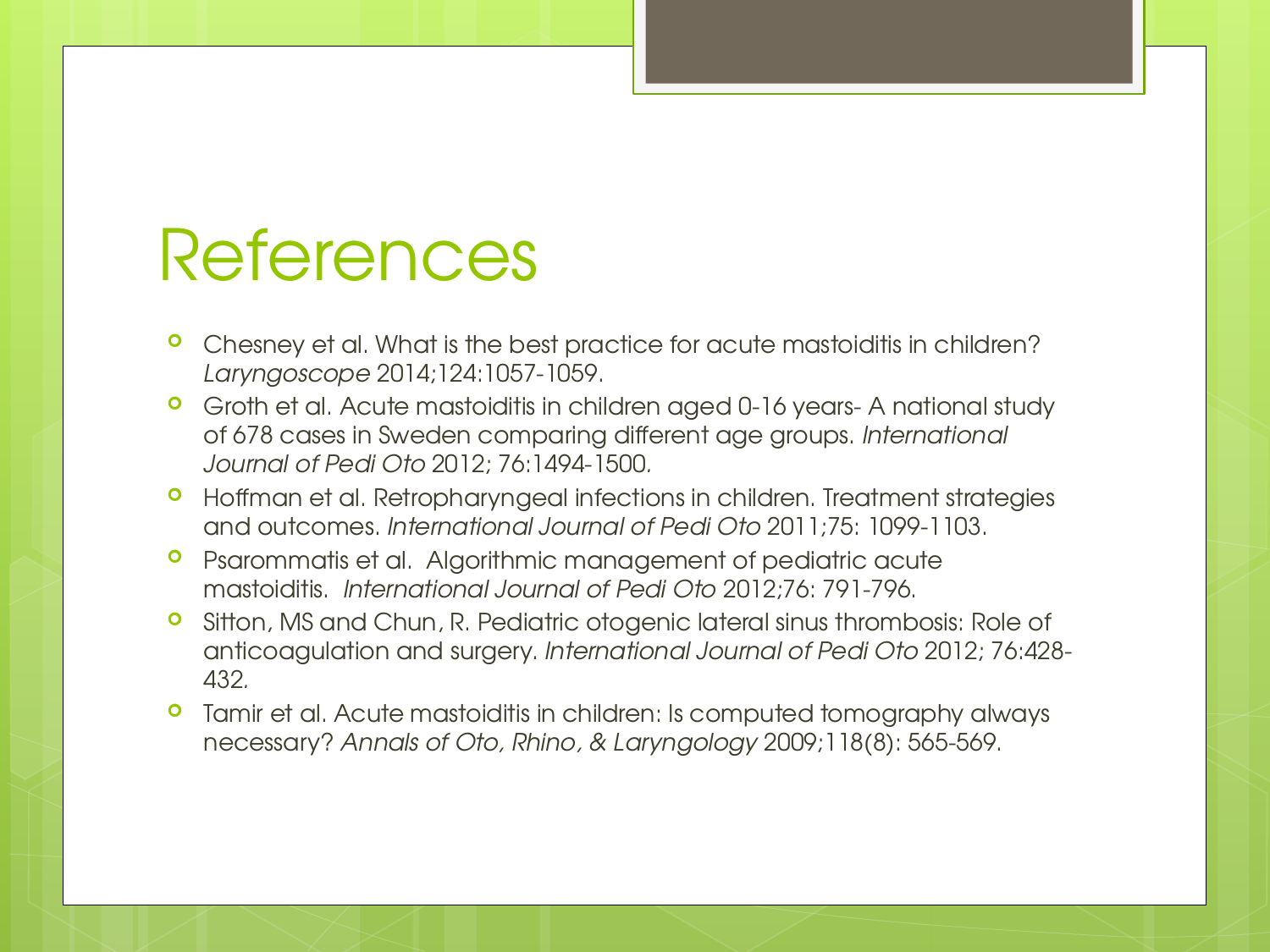

# References
Chesney et al. What is the best practice for acute mastoiditis in children? Laryngoscope 2014;124:1057-1059.
Groth et al. Acute mastoiditis in children aged 0-16 years- A national study of 678 cases in Sweden comparing different age groups. International Journal of Pedi Oto 2012; 76:1494-1500.
Hoffman et al. Retropharyngeal infections in children. Treatment strategies and outcomes. International Journal of Pedi Oto 2011;75: 1099-1103.
Psarommatis et al.  Algorithmic management of pediatric acute mastoiditis.  International Journal of Pedi Oto 2012;76: 791-796.
Sitton, MS and Chun, R. Pediatric otogenic lateral sinus thrombosis: Role of anticoagulation and surgery. International Journal of Pedi Oto 2012; 76:428-432.
Tamir et al. Acute mastoiditis in children: Is computed tomography always necessary? Annals of Oto, Rhino, & Laryngology 2009;118(8): 565-569.